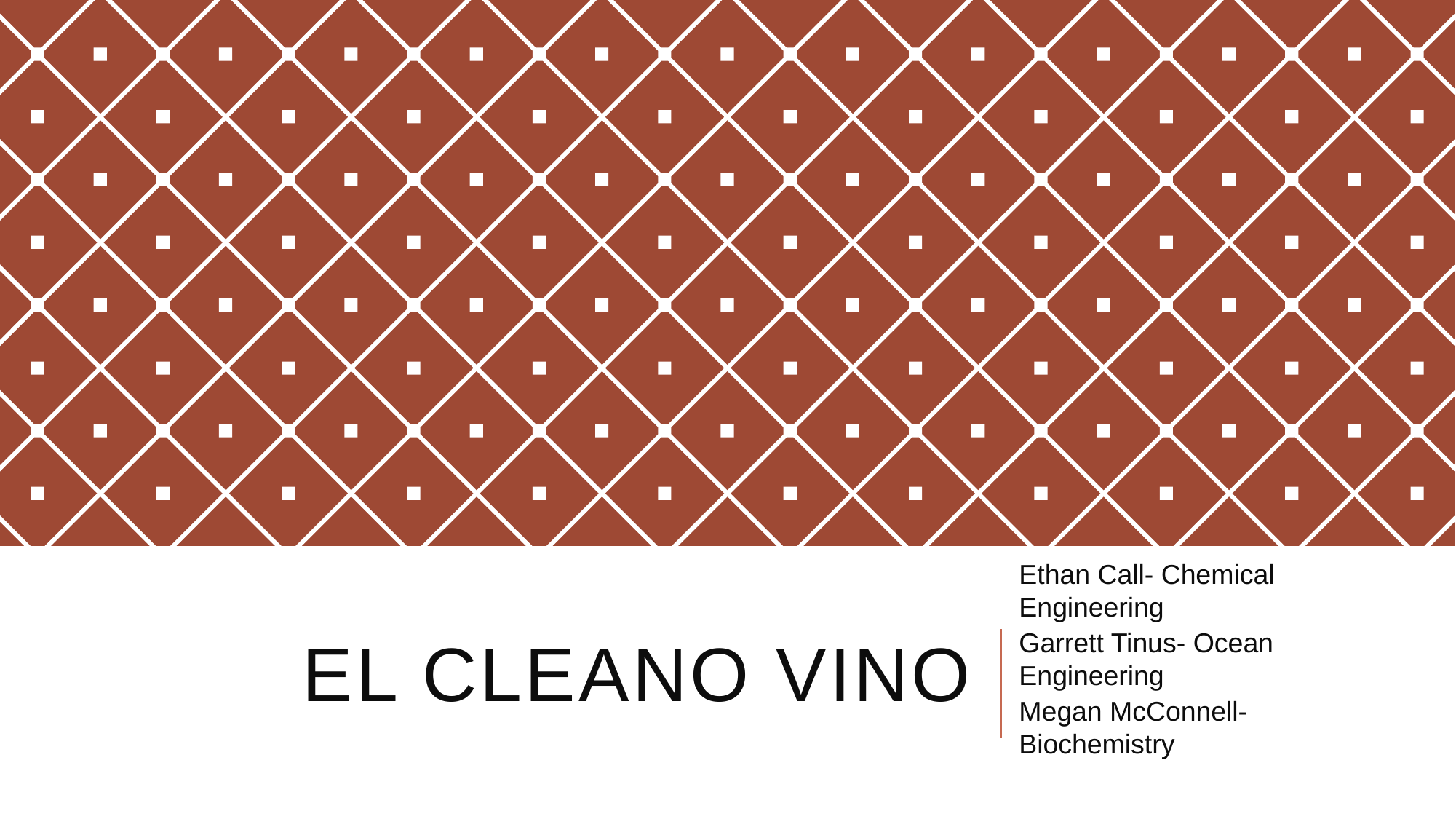

Ethan Call- Chemical Engineering
Garrett Tinus- Ocean Engineering
Megan McConnell- Biochemistry
# El Cleano Vino